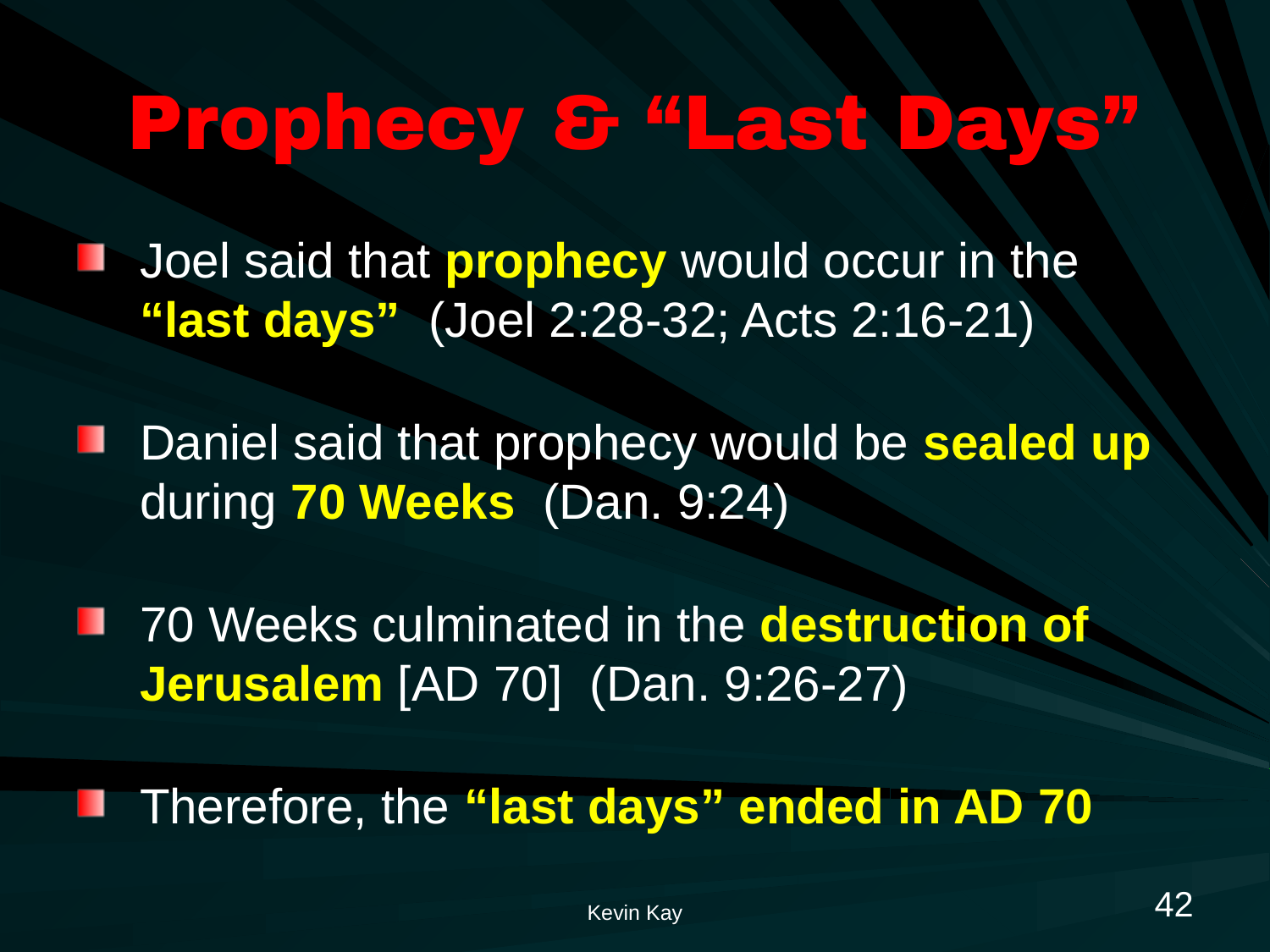

# Prophecy & “Last Days”
Joel said that prophecy would occur in the “last days”  (Joel 2:28-32; Acts 2:16-21)
Daniel said that prophecy would be sealed up during 70 Weeks  (Dan. 9:24)
70 Weeks culminated in the destruction of Jerusalem [AD 70]  (Dan. 9:26-27)
Therefore, the “last days” ended in AD 70
42
Kevin Kay